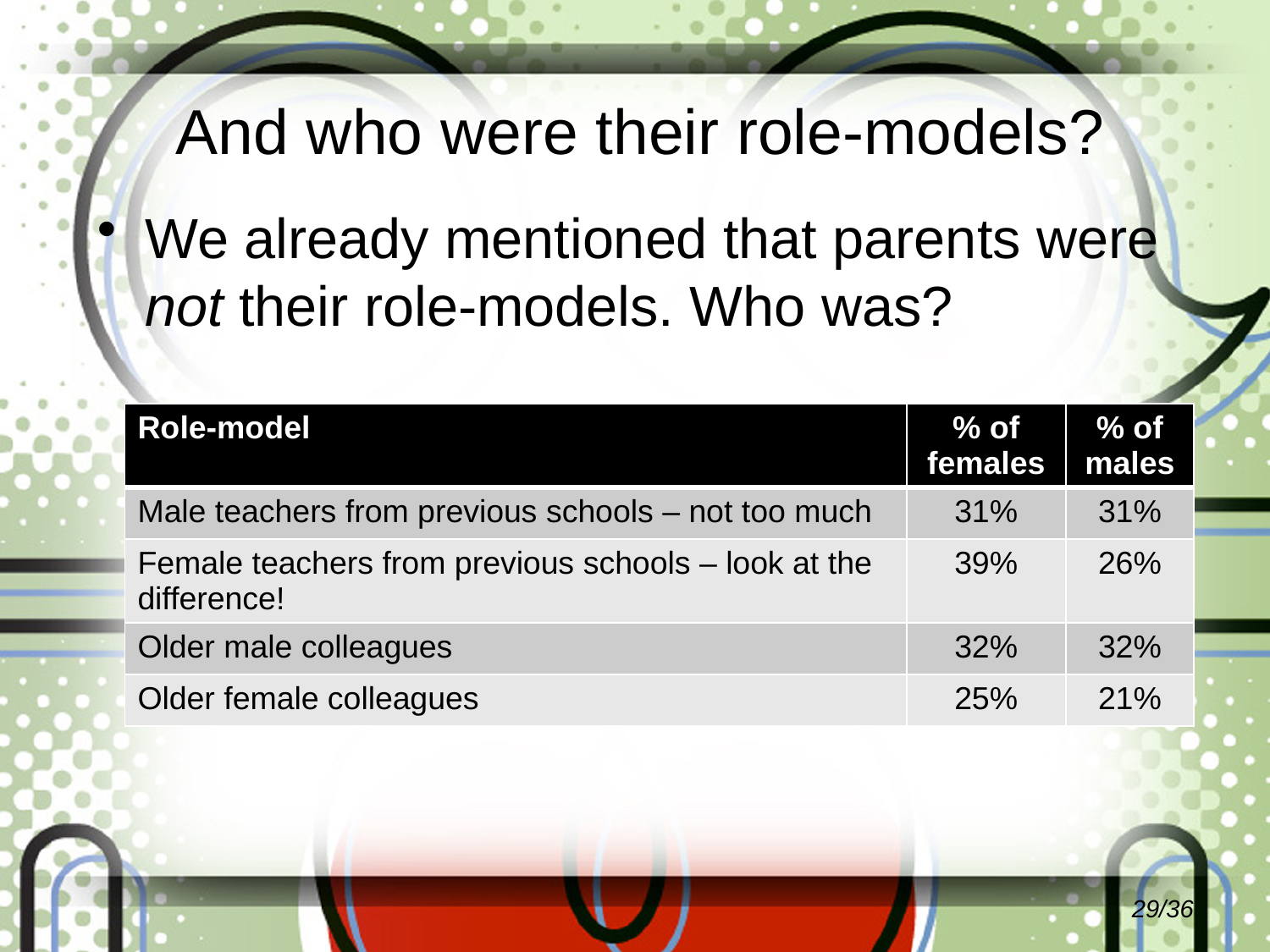

# And who were their role-models?
We already mentioned that parents were not their role-models. Who was?

| Role-model | % of females | % of males |
| --- | --- | --- |
| Male teachers from previous schools – not too much | 31% | 31% |
| Female teachers from previous schools – look at the difference! | 39% | 26% |
| Older male colleagues | 32% | 32% |
| Older female colleagues | 25% | 21% |
29/36